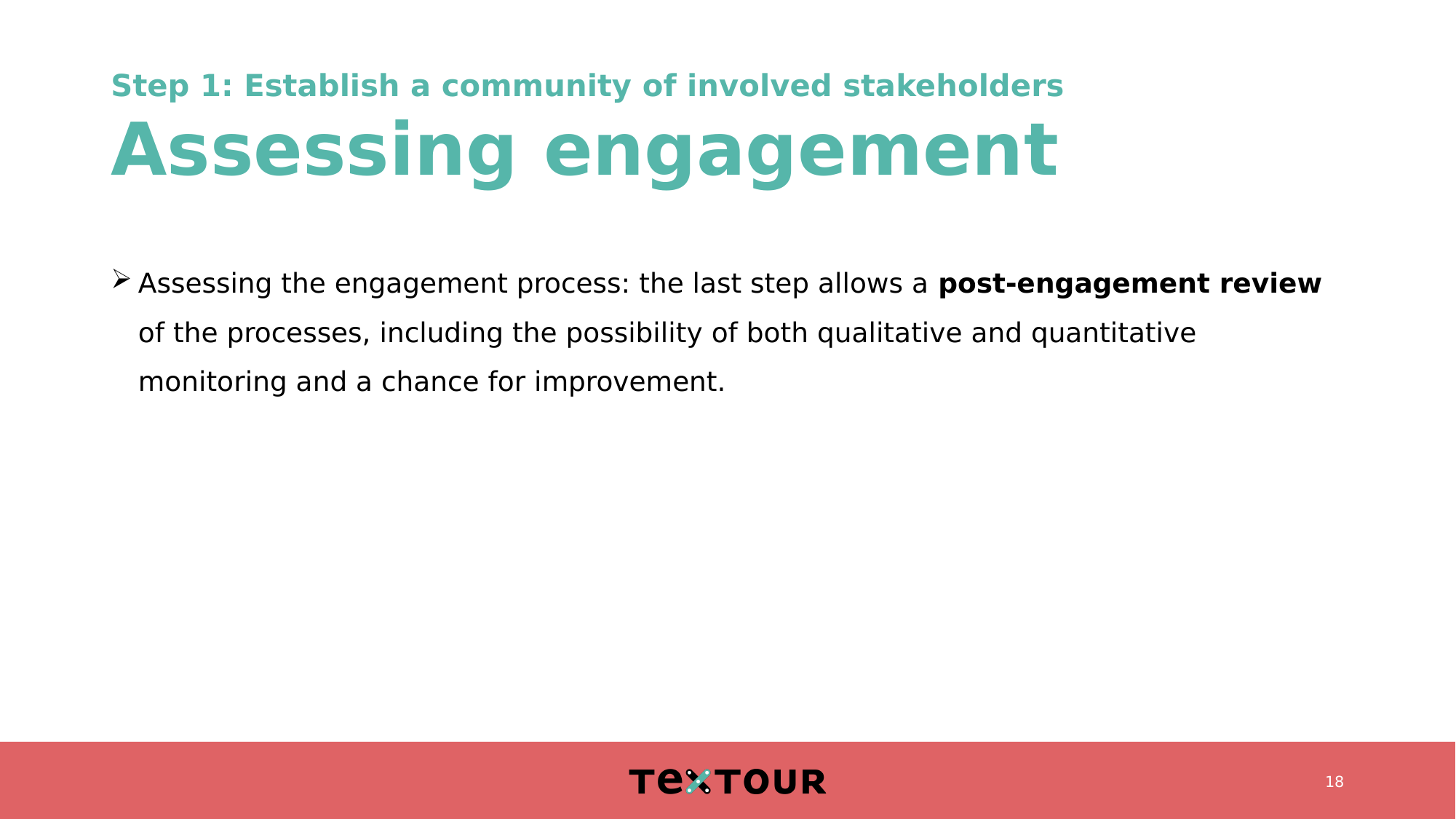

# Step 1: Establish a community of involved stakeholders Assessing engagement
Assessing the engagement process: the last step allows a post-engagement review of the processes, including the possibility of both qualitative and quantitative monitoring and a chance for improvement.

18